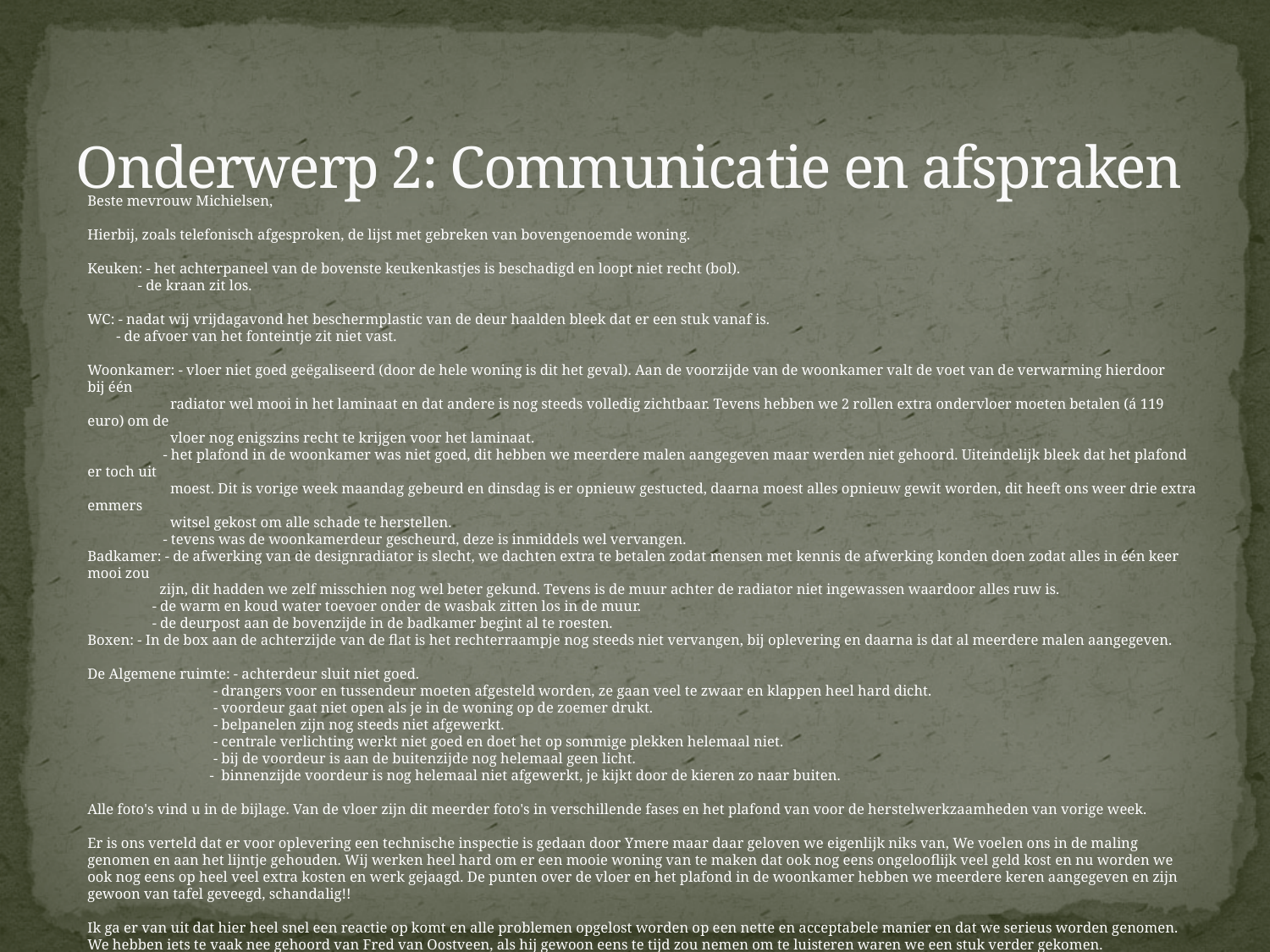

# Onderwerp 2: Communicatie en afspraken
Beste mevrouw Michielsen,

Hierbij, zoals telefonisch afgesproken, de lijst met gebreken van bovengenoemde woning.

Keuken: - het achterpaneel van de bovenste keukenkastjes is beschadigd en loopt niet recht (bol).
              - de kraan zit los.

WC: - nadat wij vrijdagavond het beschermplastic van de deur haalden bleek dat er een stuk vanaf is.
        - de afvoer van het fonteintje zit niet vast.

Woonkamer: - vloer niet goed geëgaliseerd (door de hele woning is dit het geval). Aan de voorzijde van de woonkamer valt de voet van de verwarming hierdoor bij één
                       radiator wel mooi in het laminaat en dat andere is nog steeds volledig zichtbaar. Tevens hebben we 2 rollen extra ondervloer moeten betalen (á 119 euro) om de
                       vloer nog enigszins recht te krijgen voor het laminaat.
                     - het plafond in de woonkamer was niet goed, dit hebben we meerdere malen aangegeven maar werden niet gehoord. Uiteindelijk bleek dat het plafond er toch uit
                       moest. Dit is vorige week maandag gebeurd en dinsdag is er opnieuw gestucted, daarna moest alles opnieuw gewit worden, dit heeft ons weer drie extra emmers
                       witsel gekost om alle schade te herstellen.
                     - tevens was de woonkamerdeur gescheurd, deze is inmiddels wel vervangen.
Badkamer: - de afwerking van de designradiator is slecht, we dachten extra te betalen zodat mensen met kennis de afwerking konden doen zodat alles in één keer mooi zou
                    zijn, dit hadden we zelf misschien nog wel beter gekund. Tevens is de muur achter de radiator niet ingewassen waardoor alles ruw is.
                  - de warm en koud water toevoer onder de wasbak zitten los in de muur.
                  - de deurpost aan de bovenzijde in de badkamer begint al te roesten.
Boxen: - In de box aan de achterzijde van de flat is het rechterraampje nog steeds niet vervangen, bij oplevering en daarna is dat al meerdere malen aangegeven.

De Algemene ruimte: - achterdeur sluit niet goed.
                                   - drangers voor en tussendeur moeten afgesteld worden, ze gaan veel te zwaar en klappen heel hard dicht.
                                   - voordeur gaat niet open als je in de woning op de zoemer drukt.
                                   - belpanelen zijn nog steeds niet afgewerkt.
                                   - centrale verlichting werkt niet goed en doet het op sommige plekken helemaal niet.
                                   - bij de voordeur is aan de buitenzijde nog helemaal geen licht.
                                  -  binnenzijde voordeur is nog helemaal niet afgewerkt, je kijkt door de kieren zo naar buiten.

Alle foto's vind u in de bijlage. Van de vloer zijn dit meerder foto's in verschillende fases en het plafond van voor de herstelwerkzaamheden van vorige week.

Er is ons verteld dat er voor oplevering een technische inspectie is gedaan door Ymere maar daar geloven we eigenlijk niks van, We voelen ons in de maling genomen en aan het lijntje gehouden. Wij werken heel hard om er een mooie woning van te maken dat ook nog eens ongelooflijk veel geld kost en nu worden we ook nog eens op heel veel extra kosten en werk gejaagd. De punten over de vloer en het plafond in de woonkamer hebben we meerdere keren aangegeven en zijn gewoon van tafel geveegd, schandalig!!

Ik ga er van uit dat hier heel snel een reactie op komt en alle problemen opgelost worden op een nette en acceptabele manier en dat we serieus worden genomen. We hebben iets te vaak nee gehoord van Fred van Oostveen, als hij gewoon eens te tijd zou nemen om te luisteren waren we een stuk verder gekomen.

Met vriendelijke groet,